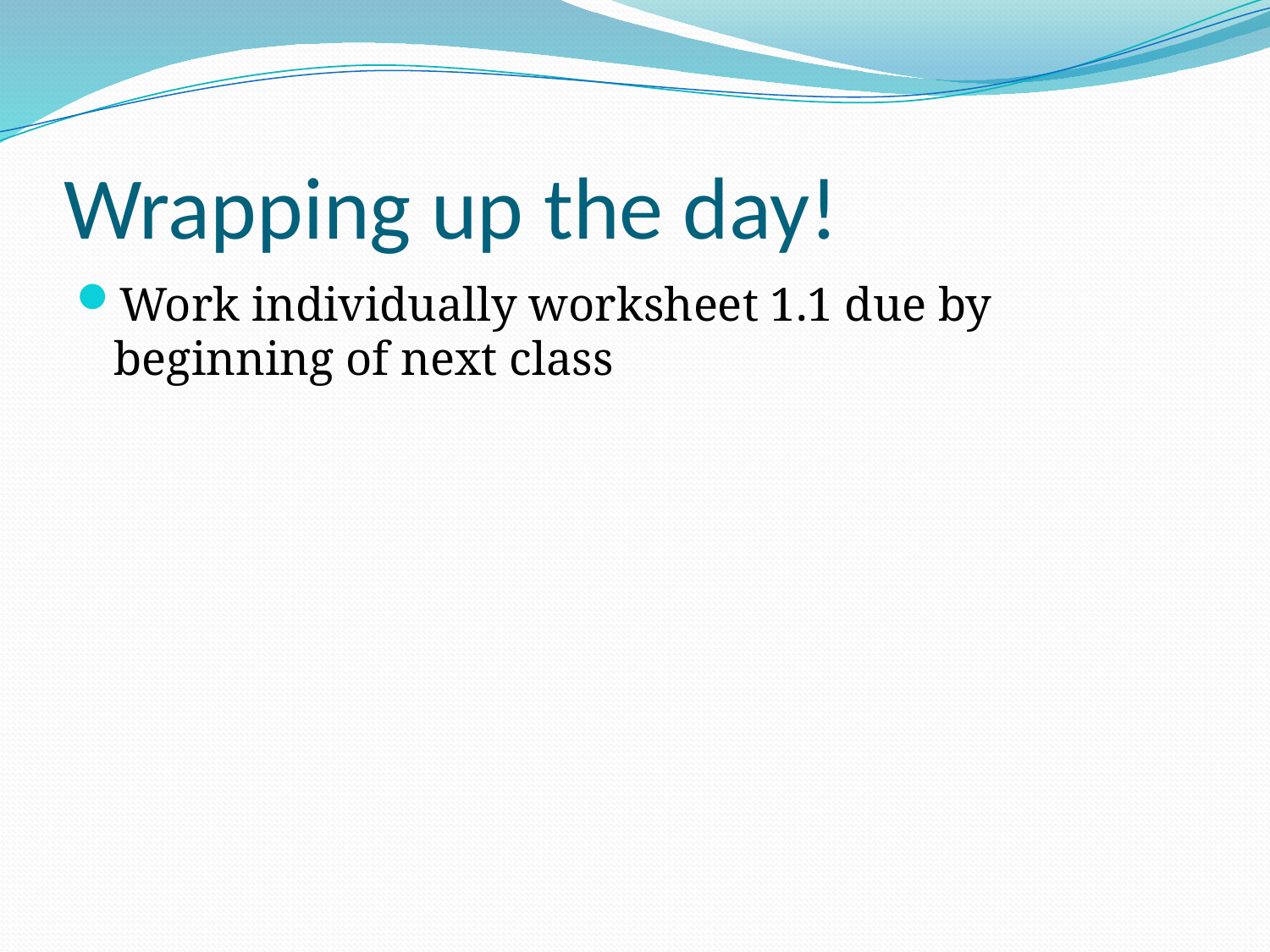

# Wrapping up the day!
Work individually worksheet 1.1 due by beginning of next class